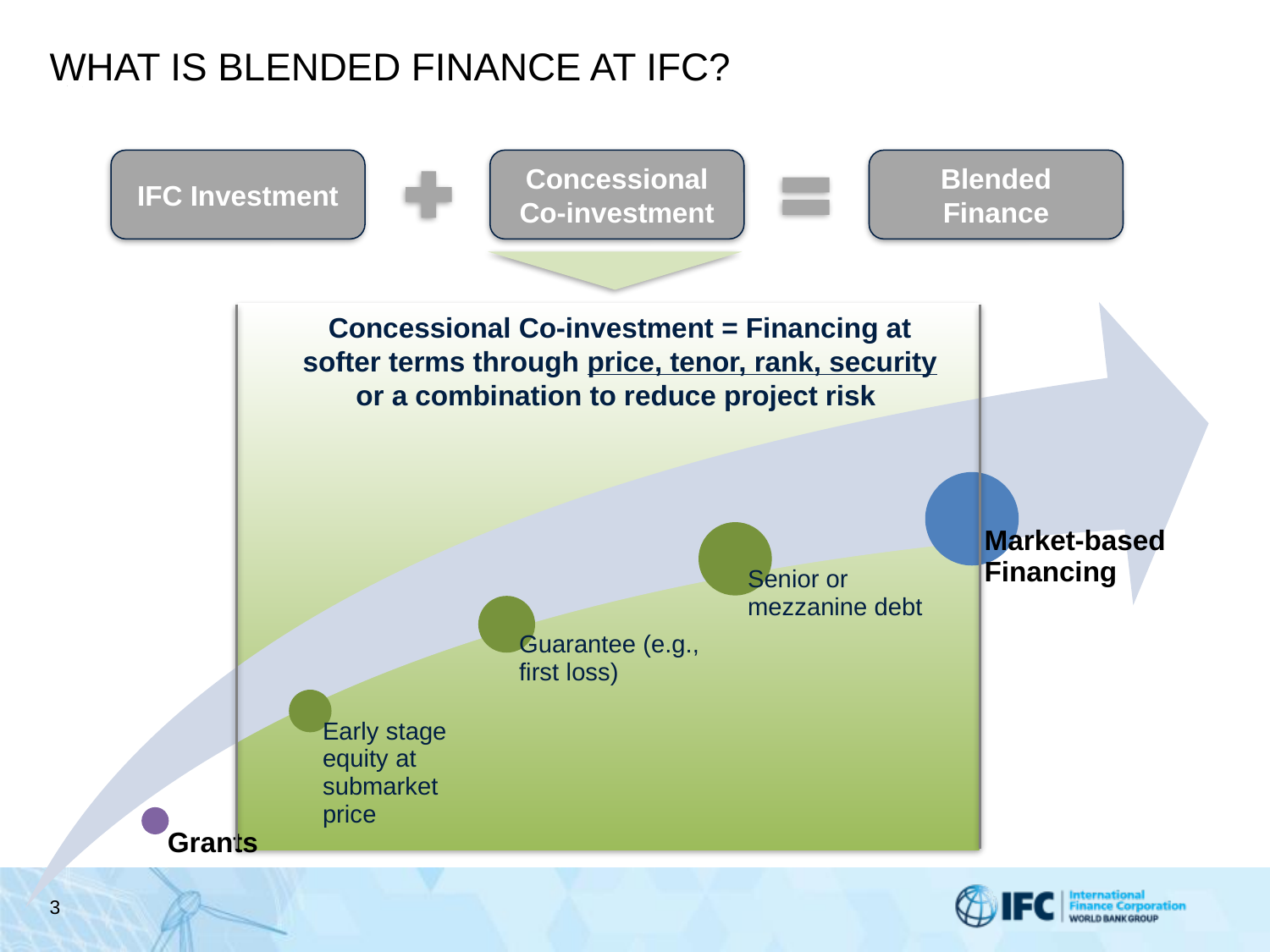

# WHAT IS BLENDED FINANCE AT IFC?
IFC Investment
Concessional Co-investment
Blended Finance

Grants
Early stage equity at submarket price
Guarantee (e.g., first loss)
Senior or mezzanine debt
Market-based Financing

Concessional Co-investment = Financing at softer terms through price, tenor, rank, security or a combination to reduce project risk
3